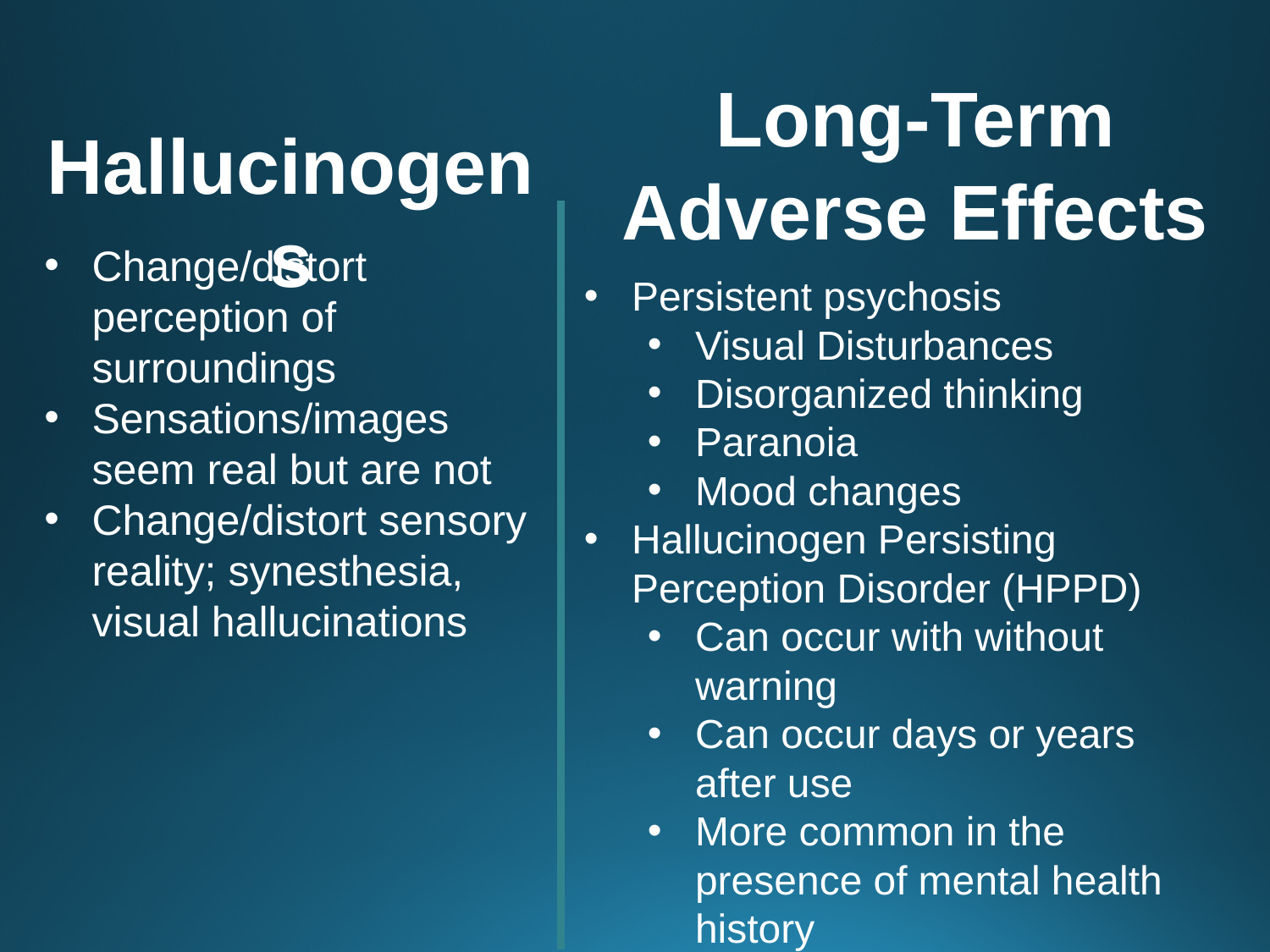

Long-Term Adverse Effects
Hallucinogens
Change/distort perception of surroundings
Sensations/images seem real but are not
Change/distort sensory reality; synesthesia, visual hallucinations
Persistent psychosis
Visual Disturbances
Disorganized thinking
Paranoia
Mood changes
Hallucinogen Persisting Perception Disorder (HPPD)
Can occur with without warning
Can occur days or years after use
More common in the presence of mental health history
Can happen to anyone